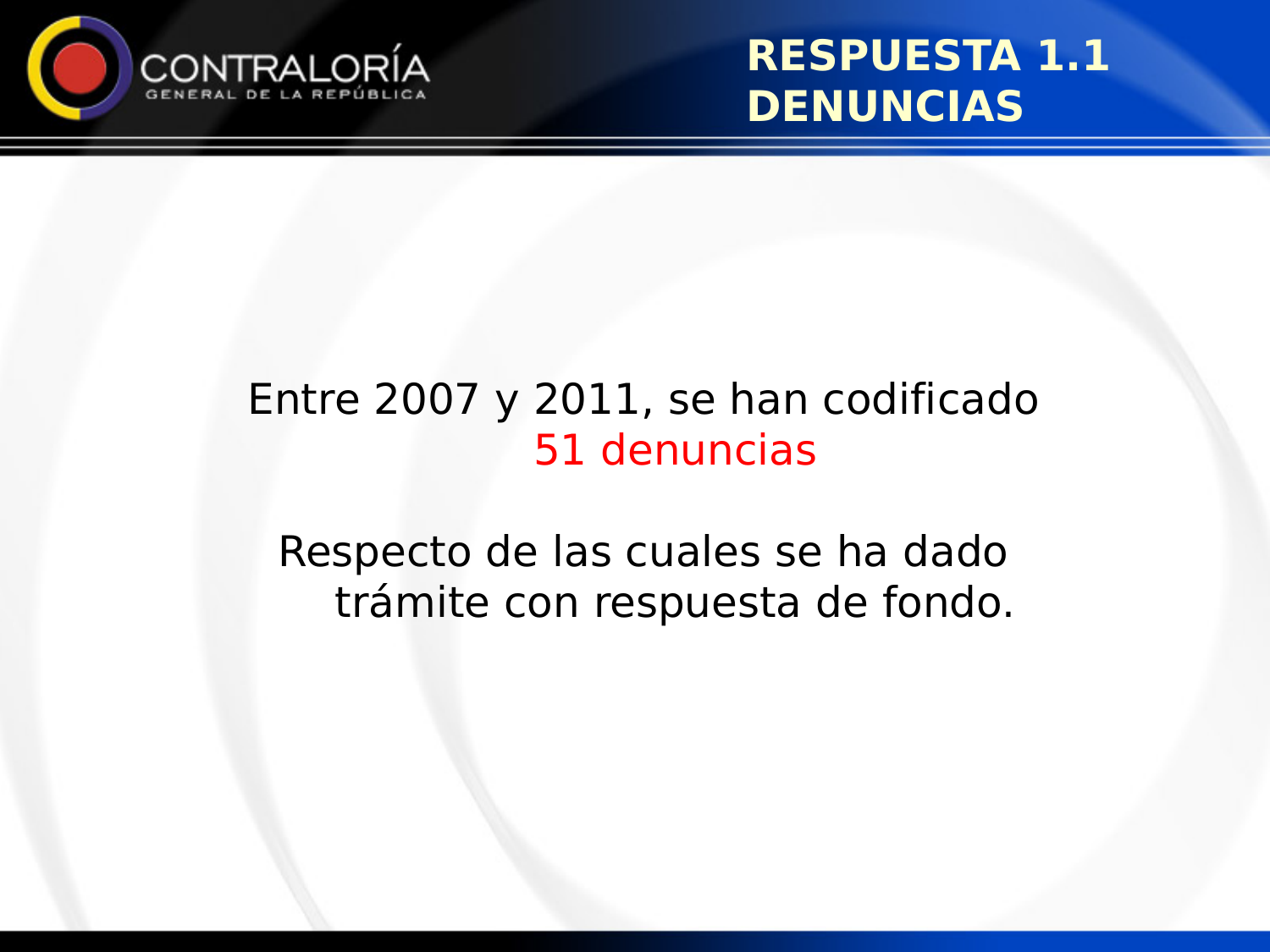

RESPUESTA 1.1 DENUNCIAS

Entre 2007 y 2011, se han codificado 51 denuncias

Respecto de las cuales se ha dado trámite con respuesta de fondo.